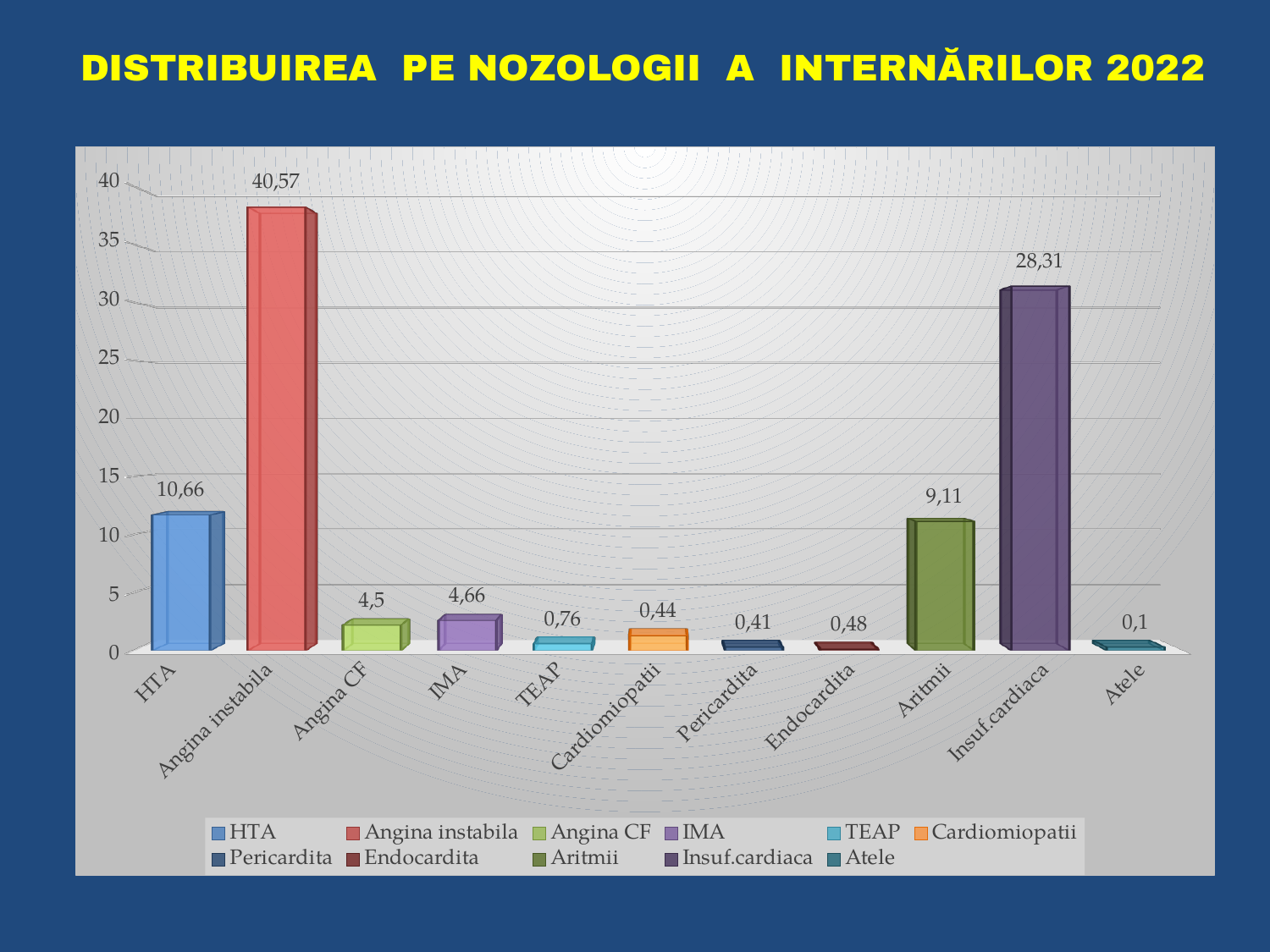

# DISTRIBUIREA  PE NOZOLOGII  A  INTERNĂRILOR 2022

[unsupported chart]